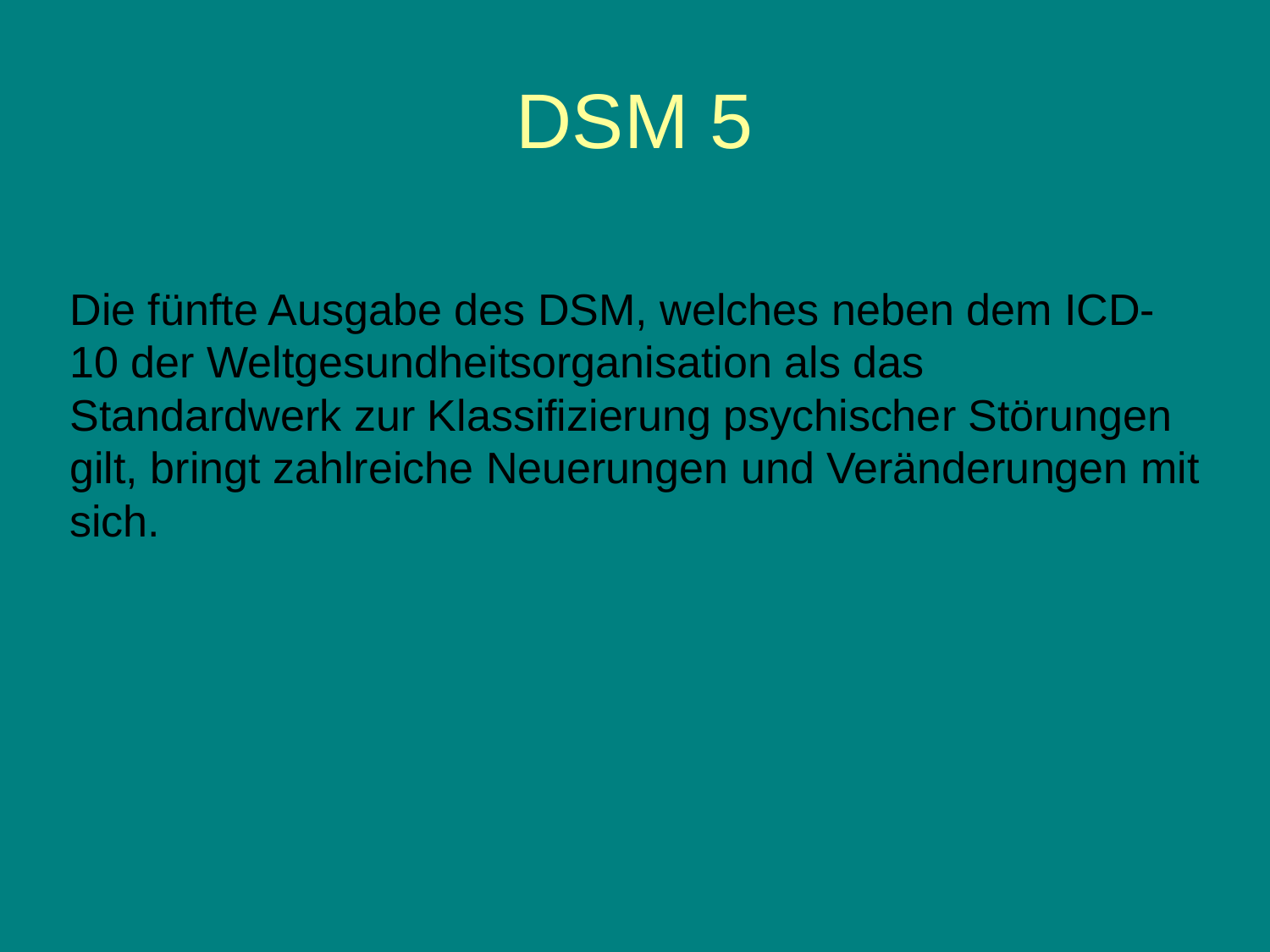

# DSM 5

Die fünfte Ausgabe des DSM, welches neben dem ICD-10 der Weltgesundheitsorganisation als das Standardwerk zur Klassifizierung psychischer Störungen gilt, bringt zahlreiche Neuerungen und Veränderungen mit sich.
8